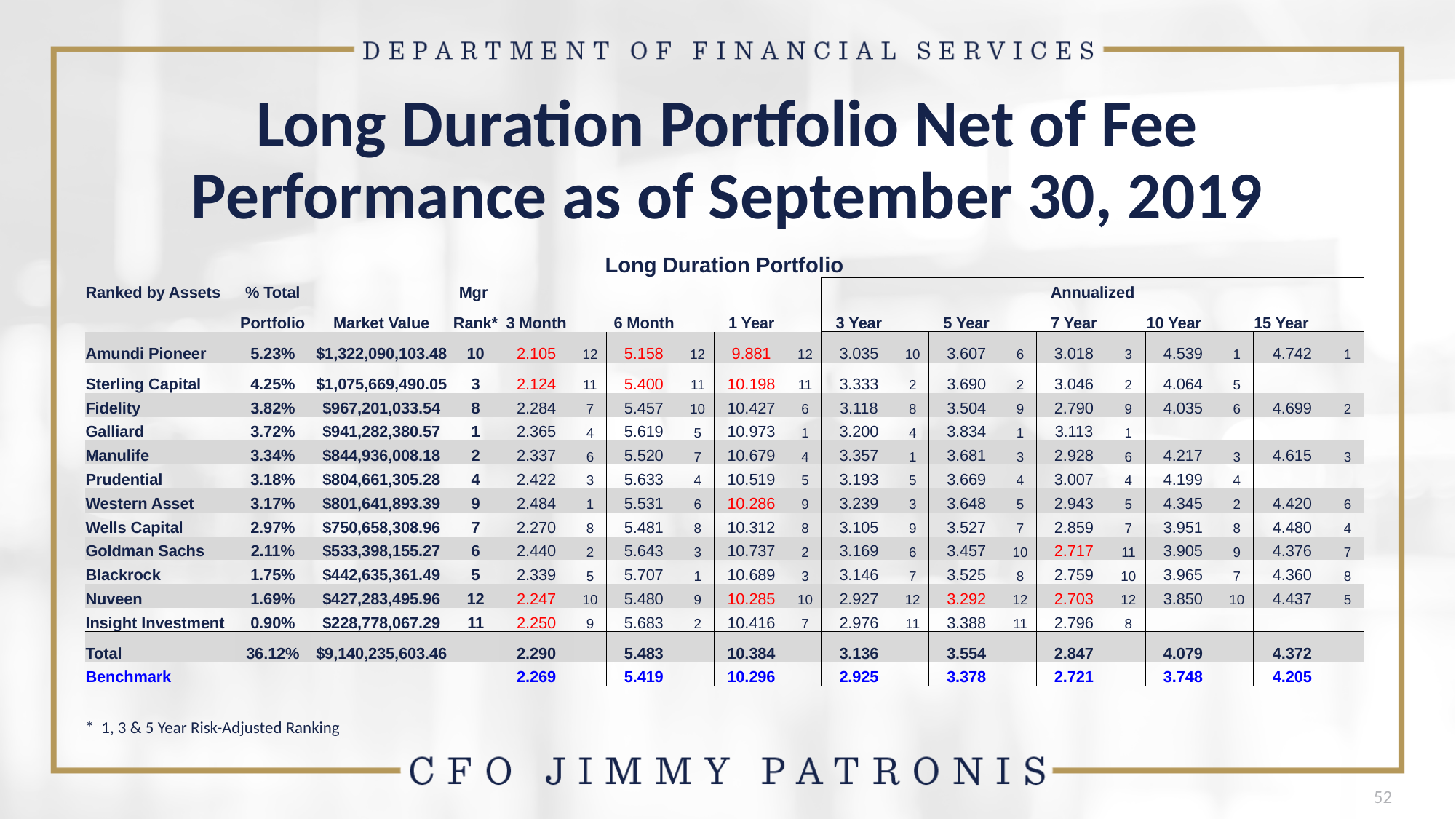

# Long Duration Portfolio Net of Fee Performance as of September 30, 2019
| Long Duration Portfolio |  |  |  |  |  |  |  |  |  |  |  |  |  |  |  |  |  |  |  |
| --- | --- | --- | --- | --- | --- | --- | --- | --- | --- | --- | --- | --- | --- | --- | --- | --- | --- | --- | --- |
| Ranked by Assets | % Total |  | Mgr |  |  |  |  |  |  | Annualized |  |  |  |  |  |  |  |  |  |
|  | Portfolio | Market Value | Rank\* | 3 Month |  | 6 Month |  | 1 Year |  | 3 Year |  | 5 Year |  | 7 Year |  | 10 Year |  | 15 Year |  |
| Amundi Pioneer | 5.23% | $1,322,090,103.48 | 10 | 2.105 | 12 | 5.158 | 12 | 9.881 | 12 | 3.035 | 10 | 3.607 | 6 | 3.018 | 3 | 4.539 | 1 | 4.742 | 1 |
| Sterling Capital | 4.25% | $1,075,669,490.05 | 3 | 2.124 | 11 | 5.400 | 11 | 10.198 | 11 | 3.333 | 2 | 3.690 | 2 | 3.046 | 2 | 4.064 | 5 |  |  |
| Fidelity | 3.82% | $967,201,033.54 | 8 | 2.284 | 7 | 5.457 | 10 | 10.427 | 6 | 3.118 | 8 | 3.504 | 9 | 2.790 | 9 | 4.035 | 6 | 4.699 | 2 |
| Galliard | 3.72% | $941,282,380.57 | 1 | 2.365 | 4 | 5.619 | 5 | 10.973 | 1 | 3.200 | 4 | 3.834 | 1 | 3.113 | 1 |  |  |  |  |
| Manulife | 3.34% | $844,936,008.18 | 2 | 2.337 | 6 | 5.520 | 7 | 10.679 | 4 | 3.357 | 1 | 3.681 | 3 | 2.928 | 6 | 4.217 | 3 | 4.615 | 3 |
| Prudential | 3.18% | $804,661,305.28 | 4 | 2.422 | 3 | 5.633 | 4 | 10.519 | 5 | 3.193 | 5 | 3.669 | 4 | 3.007 | 4 | 4.199 | 4 |  |  |
| Western Asset | 3.17% | $801,641,893.39 | 9 | 2.484 | 1 | 5.531 | 6 | 10.286 | 9 | 3.239 | 3 | 3.648 | 5 | 2.943 | 5 | 4.345 | 2 | 4.420 | 6 |
| Wells Capital | 2.97% | $750,658,308.96 | 7 | 2.270 | 8 | 5.481 | 8 | 10.312 | 8 | 3.105 | 9 | 3.527 | 7 | 2.859 | 7 | 3.951 | 8 | 4.480 | 4 |
| Goldman Sachs | 2.11% | $533,398,155.27 | 6 | 2.440 | 2 | 5.643 | 3 | 10.737 | 2 | 3.169 | 6 | 3.457 | 10 | 2.717 | 11 | 3.905 | 9 | 4.376 | 7 |
| Blackrock | 1.75% | $442,635,361.49 | 5 | 2.339 | 5 | 5.707 | 1 | 10.689 | 3 | 3.146 | 7 | 3.525 | 8 | 2.759 | 10 | 3.965 | 7 | 4.360 | 8 |
| Nuveen | 1.69% | $427,283,495.96 | 12 | 2.247 | 10 | 5.480 | 9 | 10.285 | 10 | 2.927 | 12 | 3.292 | 12 | 2.703 | 12 | 3.850 | 10 | 4.437 | 5 |
| Insight Investment | 0.90% | $228,778,067.29 | 11 | 2.250 | 9 | 5.683 | 2 | 10.416 | 7 | 2.976 | 11 | 3.388 | 11 | 2.796 | 8 |  |  |  |  |
| Total | 36.12% | $9,140,235,603.46 |  | 2.290 |  | 5.483 |  | 10.384 |  | 3.136 |  | 3.554 |  | 2.847 |  | 4.079 |  | 4.372 |  |
| Benchmark |  |  |  | 2.269 |  | 5.419 |  | 10.296 |  | 2.925 |  | 3.378 |  | 2.721 |  | 3.748 |  | 4.205 |  |
|  |  |  |  |  |  |  |  |  |  |  |  |  |  |  |  |  |  |  |  |
| \* 1, 3 & 5 Year Risk-Adjusted Ranking |  |  |  |  |  |  |  |  |  |  |  |  |  |  |  |  |  |  |  |
52